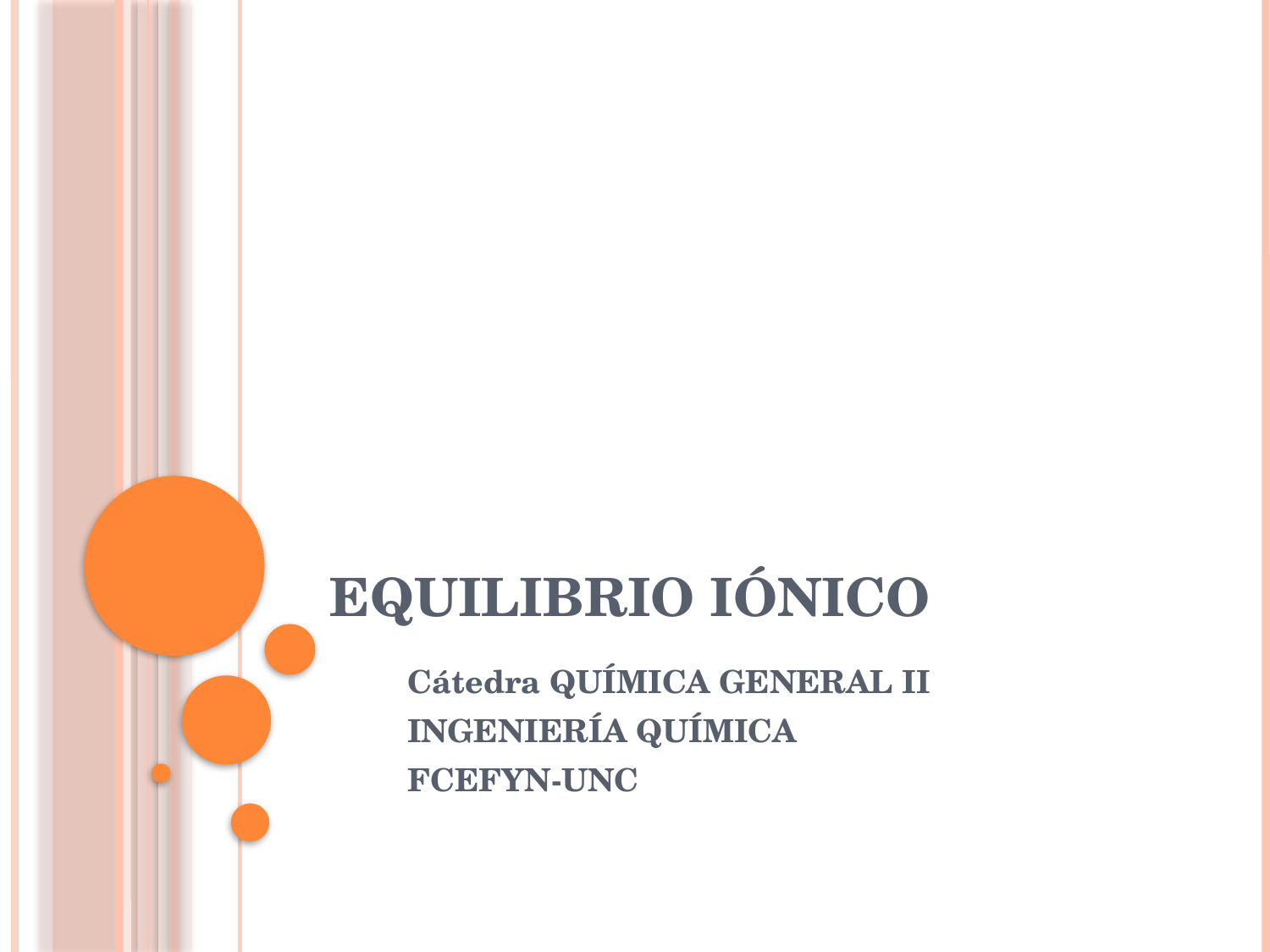

# EQUILIBRIO IÓNICO
Cátedra QUÍMICA GENERAL II
INGENIERÍA QUÍMICA
FCEFYN-UNC